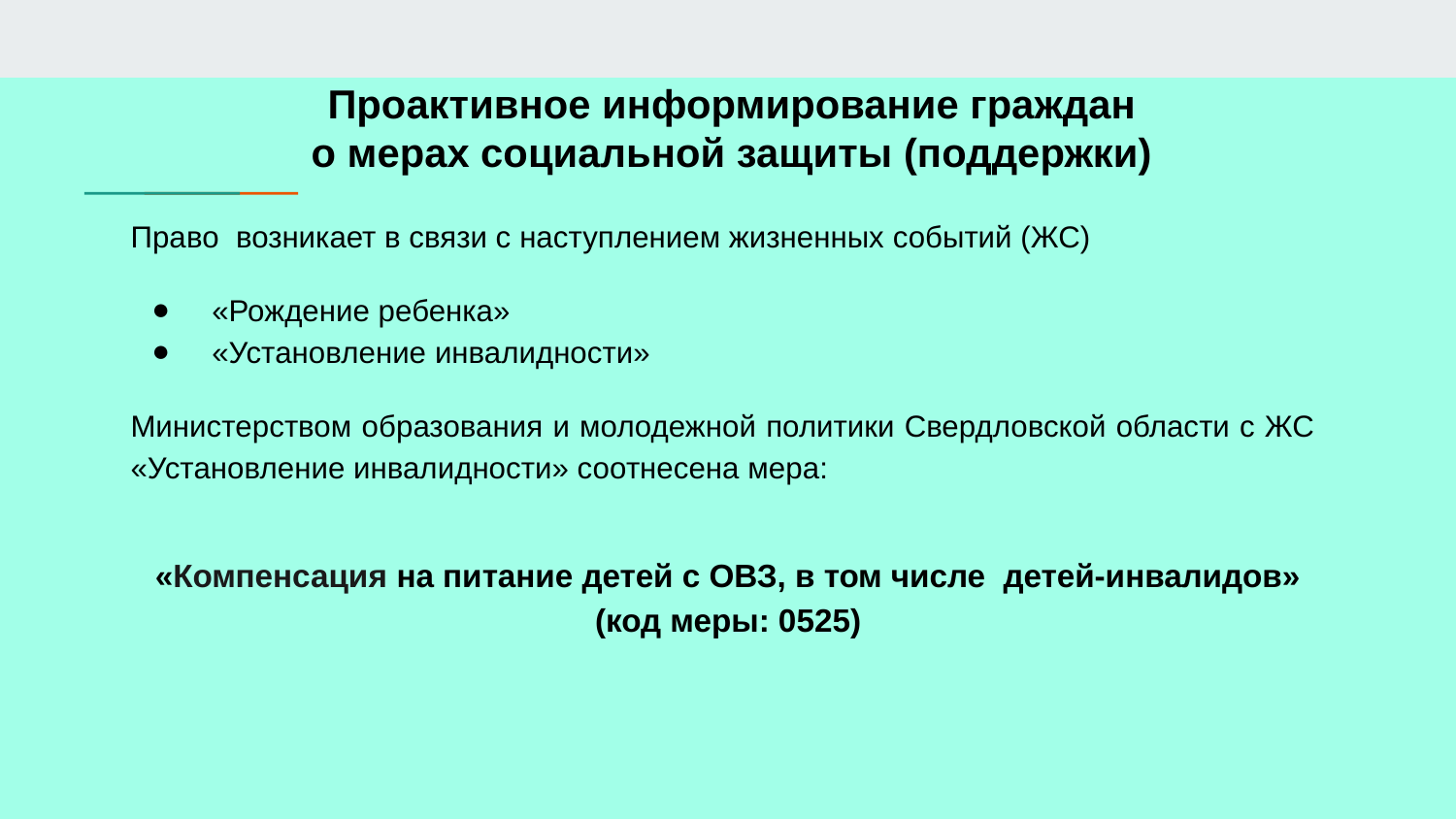

# Проактивное информирование граждан о мерах социальной защиты (поддержки)
Право  возникает в связи с наступлением жизненных событий (ЖС)
 «Рождение ребенка»
 «Установление инвалидности»
Министерством образования и молодежной политики Свердловской области с ЖС  «Установление инвалидности» соотнесена мера:
«Компенсация на питание детей с ОВЗ, в том числе  детей-инвалидов» (код меры: 0525)